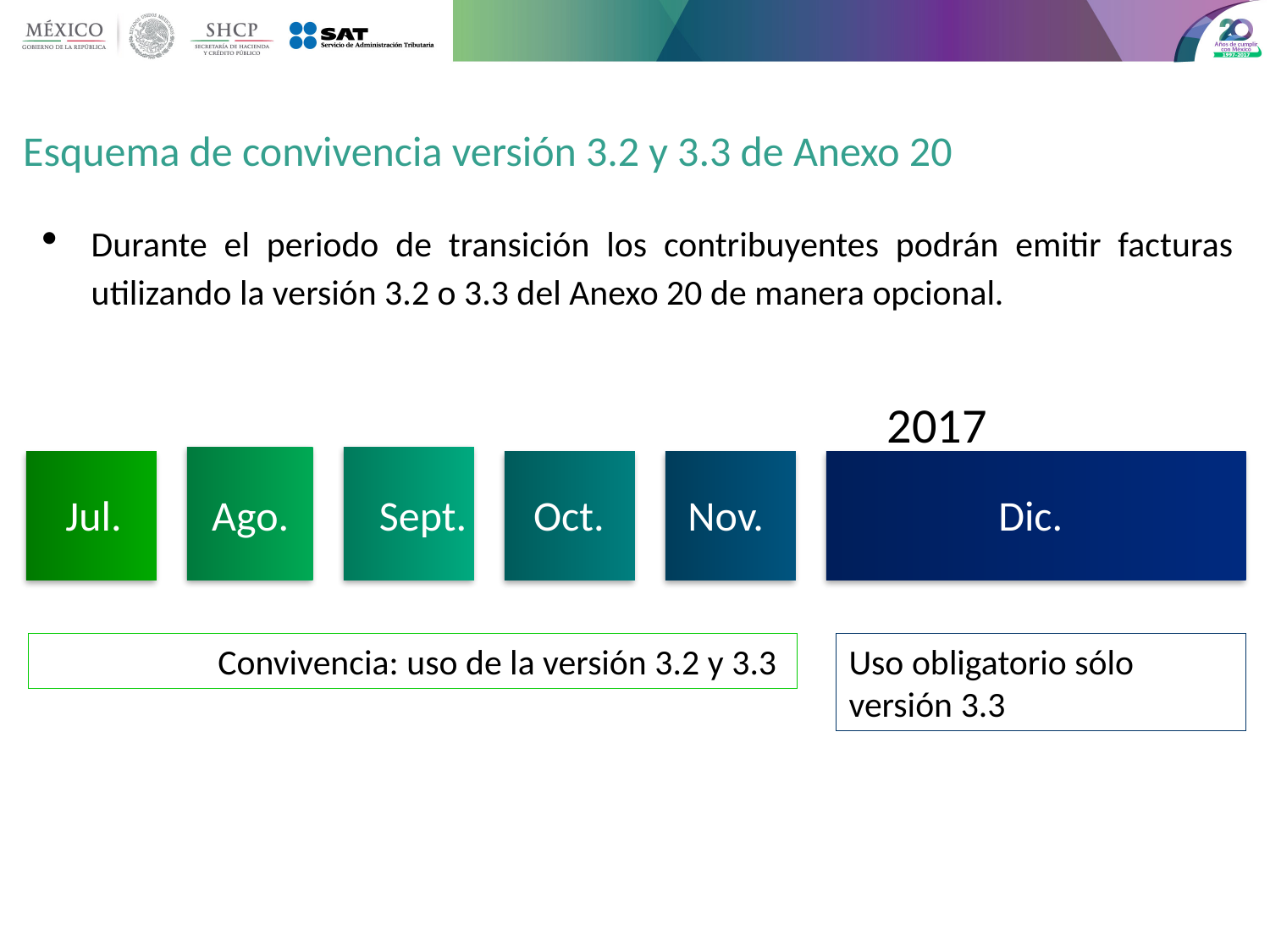

Esquema de convivencia versión 3.2 y 3.3 de Anexo 20
Durante el periodo de transición los contribuyentes podrán emitir facturas utilizando la versión 3.2 o 3.3 del Anexo 20 de manera opcional.
2017

Jul.
Ago.
Sept.
Oct.
Nov.
Dic.
Convivencia: uso de la versión 3.2 y 3.3
Uso obligatorio sólo versión 3.3